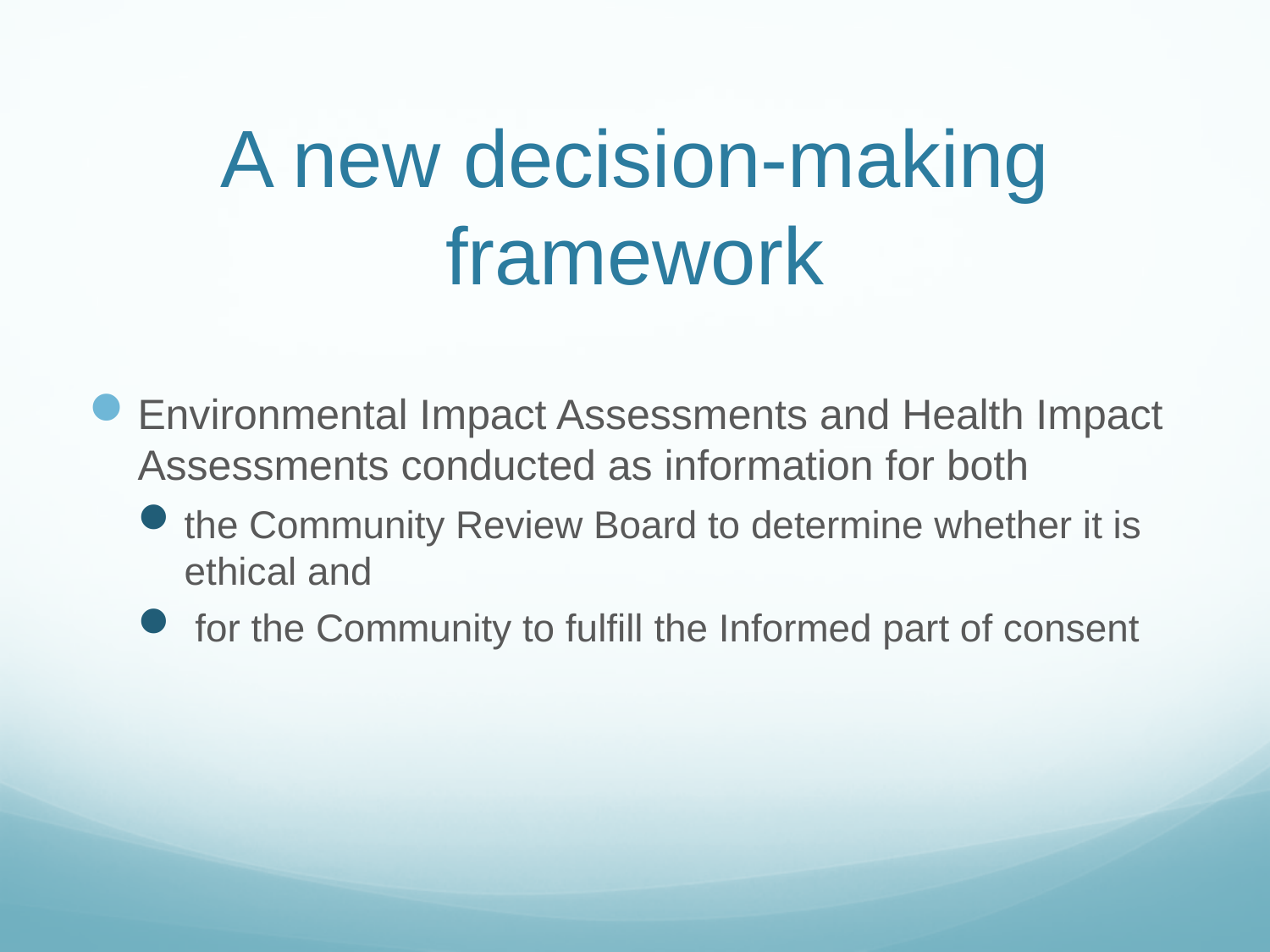

# A new decision-making framework
Environmental Impact Assessments and Health Impact Assessments conducted as information for both
the Community Review Board to determine whether it is ethical and
 for the Community to fulfill the Informed part of consent